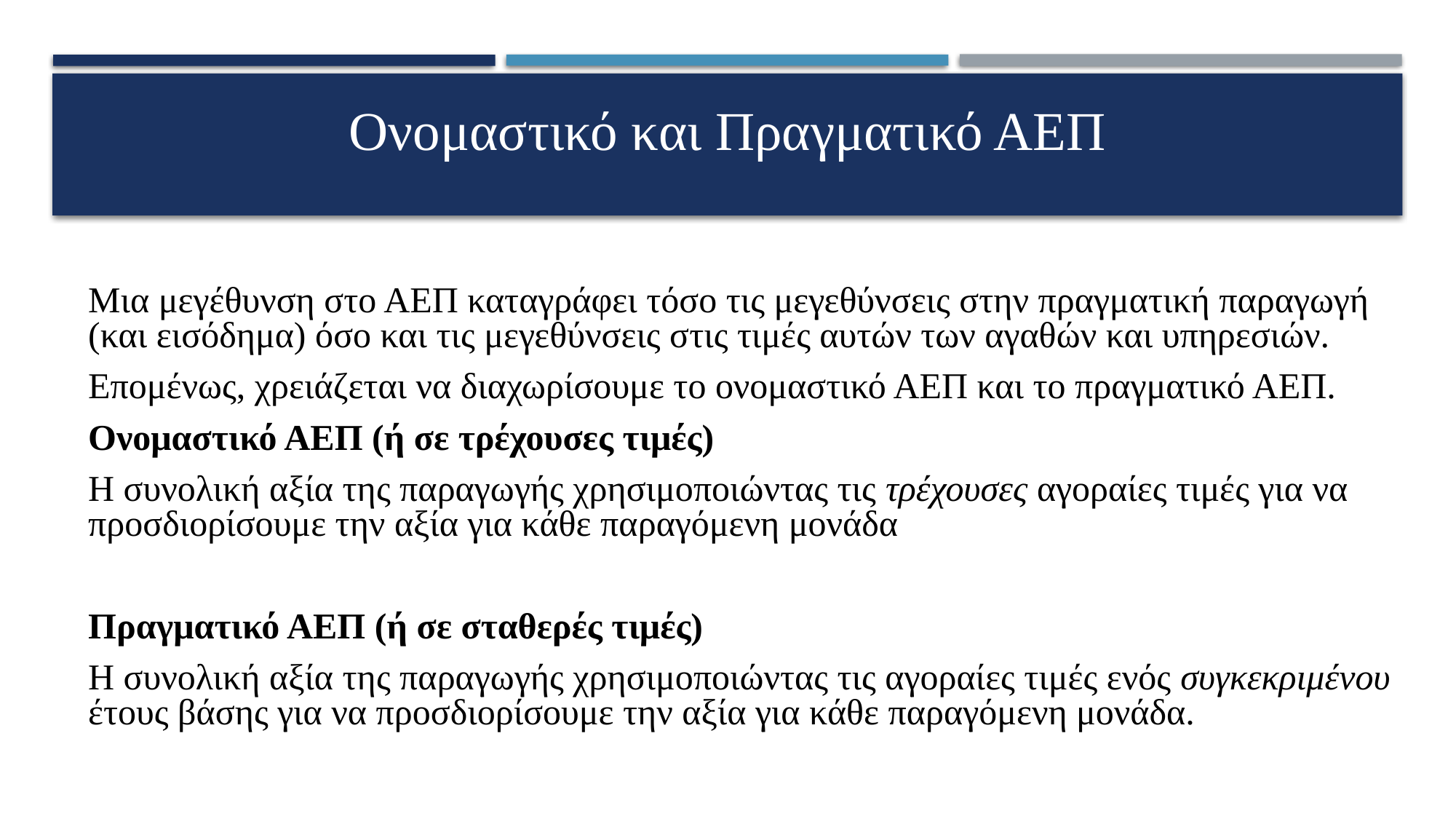

# Oνομαστικό και Πραγματικό ΑΕΠ
Μια μεγέθυνση στο ΑΕΠ καταγράφει τόσο τις μεγεθύνσεις στην πραγματική παραγωγή (και εισόδημα) όσο και τις μεγεθύνσεις στις τιμές αυτών των αγαθών και υπηρεσιών.
Επομένως, χρειάζεται να διαχωρίσουμε το ονομαστικό ΑΕΠ και το πραγματικό ΑΕΠ.
Ονομαστικό ΑΕΠ (ή σε τρέχουσες τιμές)
Η συνολική αξία της παραγωγής χρησιμοποιώντας τις τρέχουσες αγοραίες τιμές για να προσδιορίσουμε την αξία για κάθε παραγόμενη μονάδα

Πραγματικό ΑΕΠ (ή σε σταθερές τιμές)
Η συνολική αξία της παραγωγής χρησιμοποιώντας τις αγοραίες τιμές ενός συγκεκριμένου έτους βάσης για να προσδιορίσουμε την αξία για κάθε παραγόμενη μονάδα.